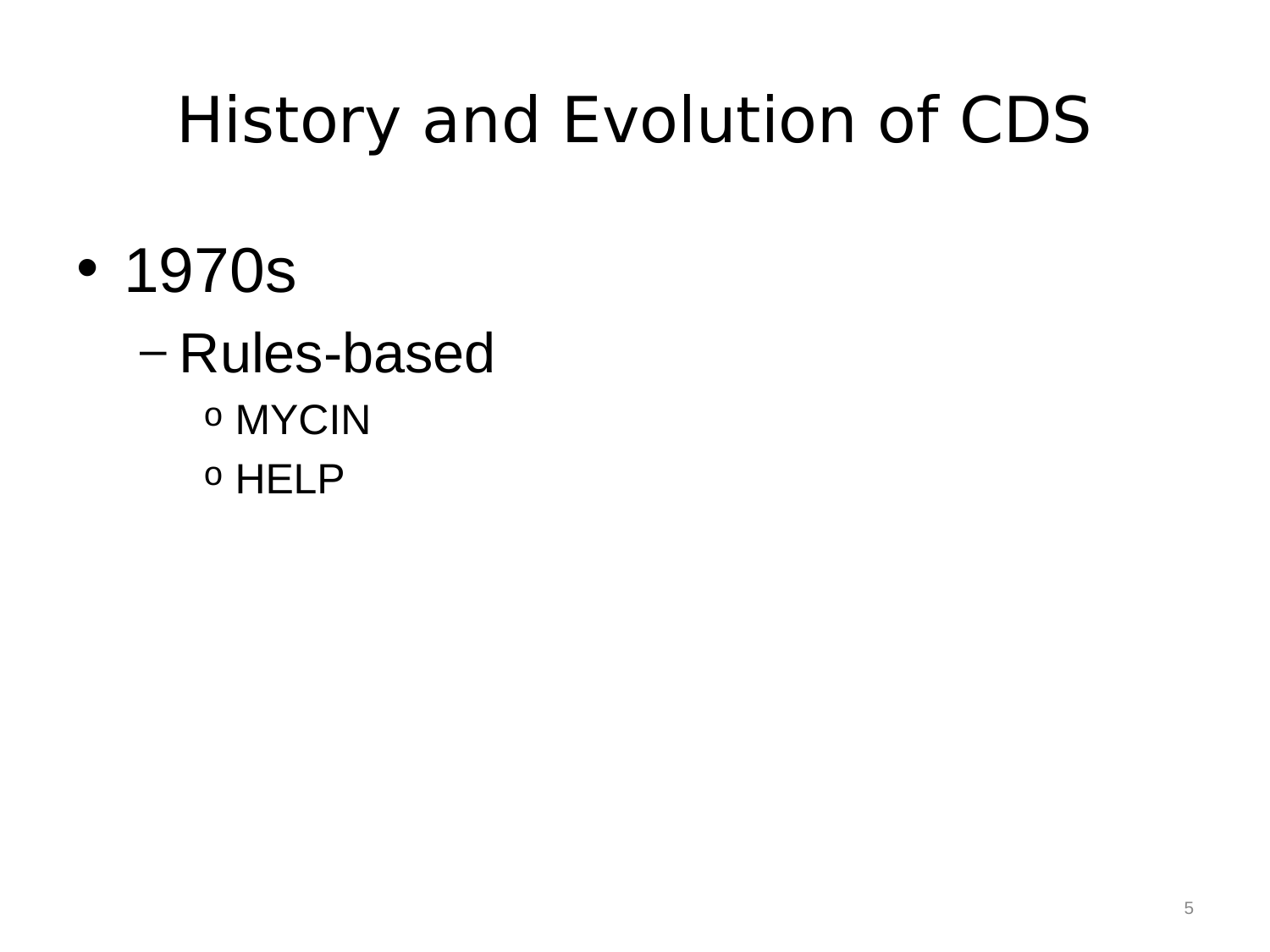

# History and Evolution of CDS
1970s
Rules-based
MYCIN
HELP

5